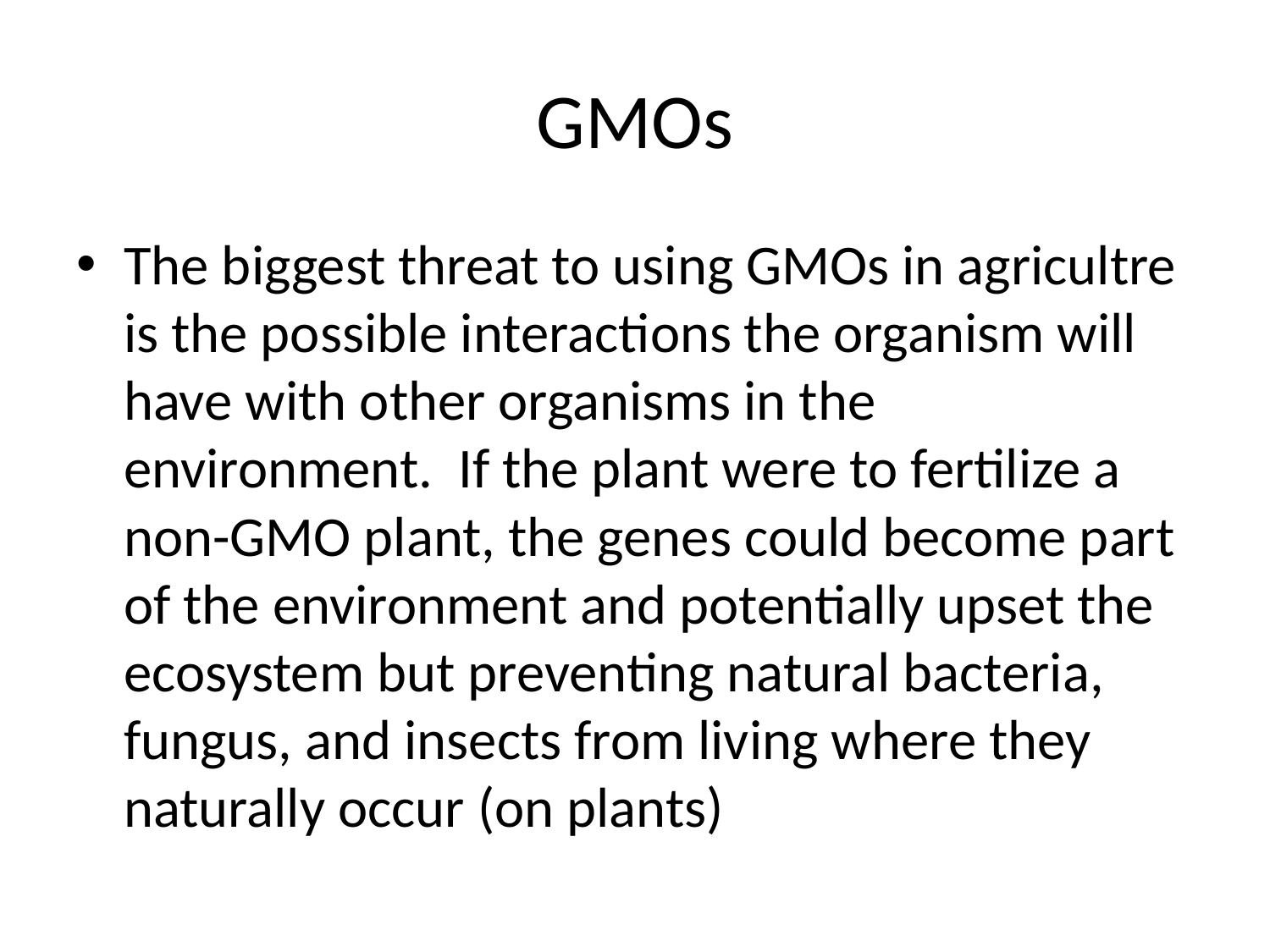

# GMOs
The biggest threat to using GMOs in agricultre is the possible interactions the organism will have with other organisms in the environment.  If the plant were to fertilize a non-GMO plant, the genes could become part of the environment and potentially upset the ecosystem but preventing natural bacteria, fungus, and insects from living where they naturally occur (on plants)